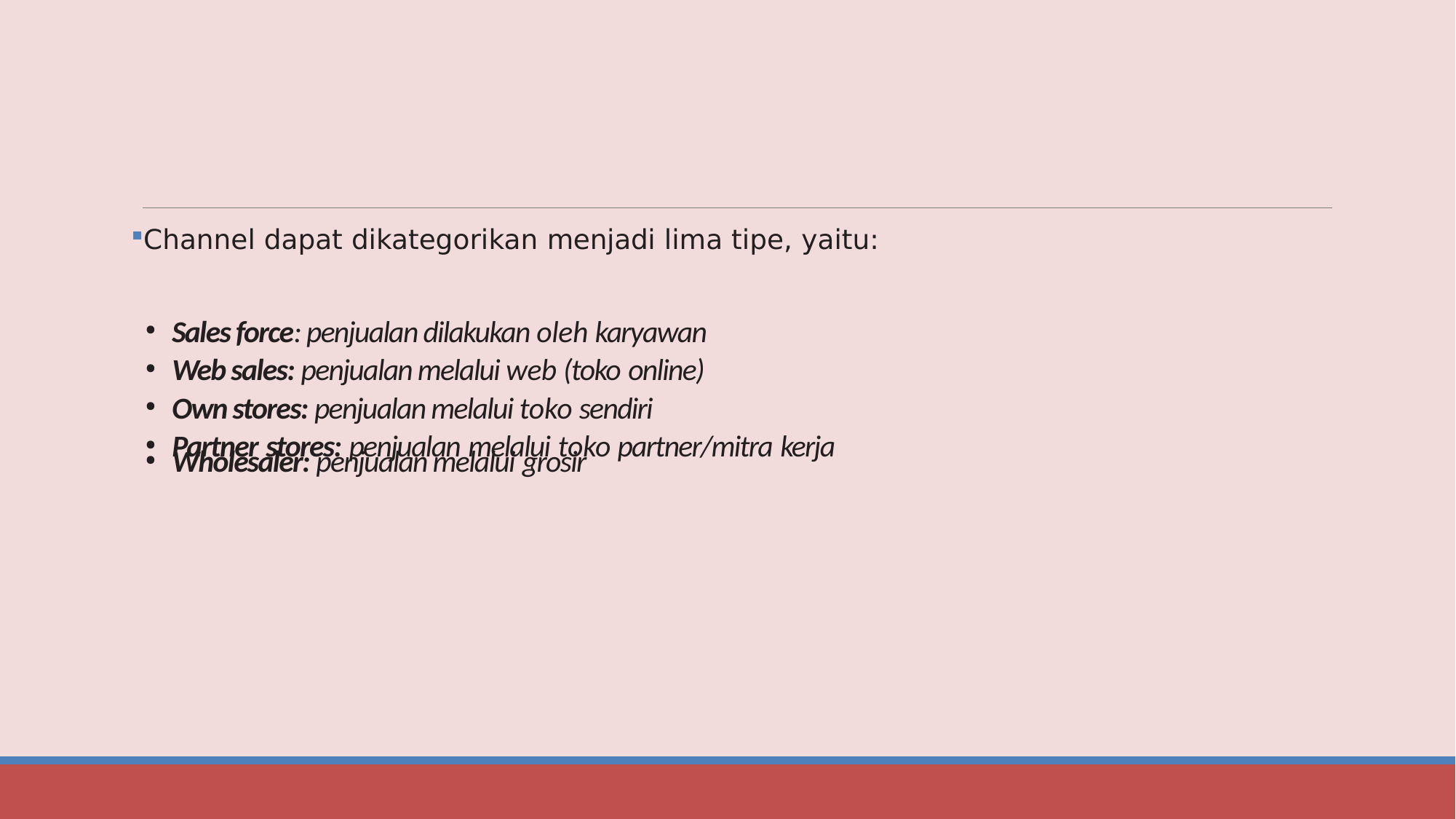

#
Channel dapat dikategorikan menjadi lima tipe, yaitu:

Sales force: penjualan dilakukan oleh karyawan
Web sales: penjualan melalui web (toko online)
Own stores: penjualan melalui toko sendiri
Partner stores: penjualan melalui toko partner/mitra kerja
Wholesaler: penjualan melalui grosir